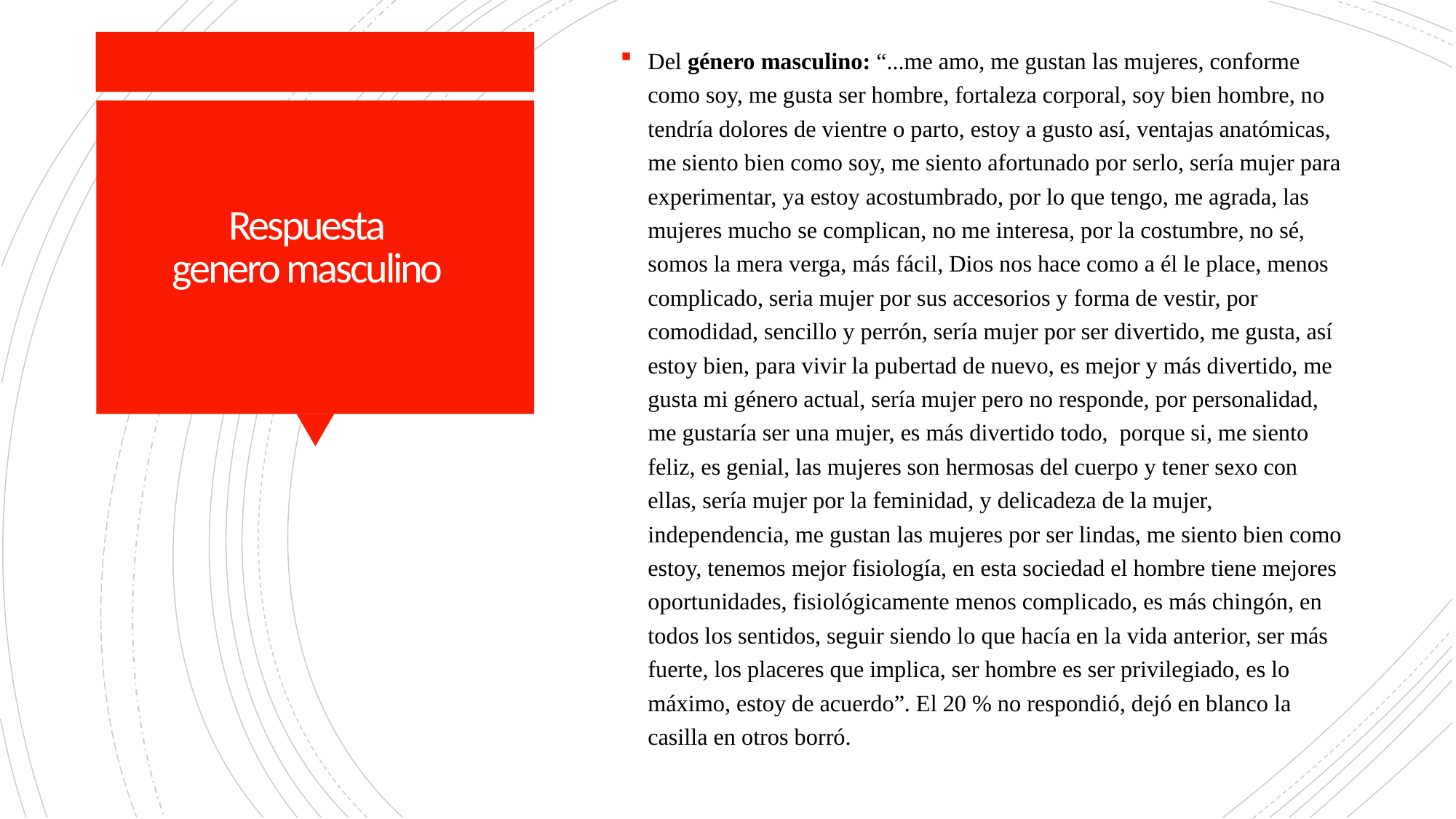

Del género masculino: “...me amo, me gustan las mujeres, conforme como soy, me gusta ser hombre, fortaleza corporal, soy bien hombre, no tendría dolores de vientre o parto, estoy a gusto así, ventajas anatómicas, me siento bien como soy, me siento afortunado por serlo, sería mujer para experimentar, ya estoy acostumbrado, por lo que tengo, me agrada, las mujeres mucho se complican, no me interesa, por la costumbre, no sé, somos la mera verga, más fácil, Dios nos hace como a él le place, menos complicado, seria mujer por sus accesorios y forma de vestir, por comodidad, sencillo y perrón, sería mujer por ser divertido, me gusta, así estoy bien, para vivir la pubertad de nuevo, es mejor y más divertido, me gusta mi género actual, sería mujer pero no responde, por personalidad, me gustaría ser una mujer, es más divertido todo,  porque si, me siento feliz, es genial, las mujeres son hermosas del cuerpo y tener sexo con ellas, sería mujer por la feminidad, y delicadeza de la mujer, independencia, me gustan las mujeres por ser lindas, me siento bien como estoy, tenemos mejor fisiología, en esta sociedad el hombre tiene mejores oportunidades, fisiológicamente menos complicado, es más chingón, en todos los sentidos, seguir siendo lo que hacía en la vida anterior, ser más fuerte, los placeres que implica, ser hombre es ser privilegiado, es lo máximo, estoy de acuerdo”. El 20 % no respondió, dejó en blanco la casilla en otros borró.
# Respuesta genero masculino